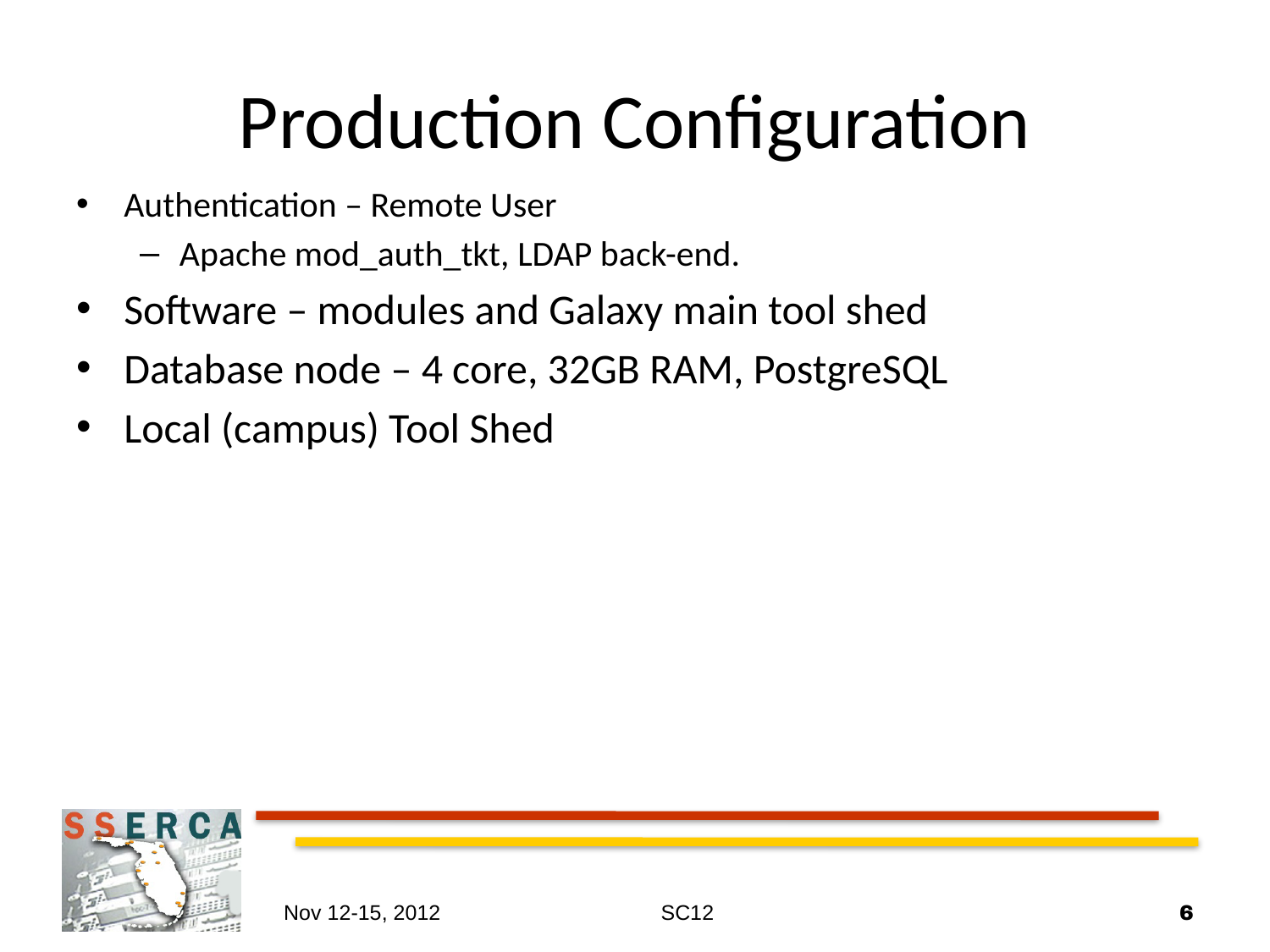

# Production Configuration
Authentication – Remote User
Apache mod_auth_tkt, LDAP back-end.
Software – modules and Galaxy main tool shed
Database node – 4 core, 32GB RAM, PostgreSQL
Local (campus) Tool Shed
Nov 12-15, 2012
SC12
6